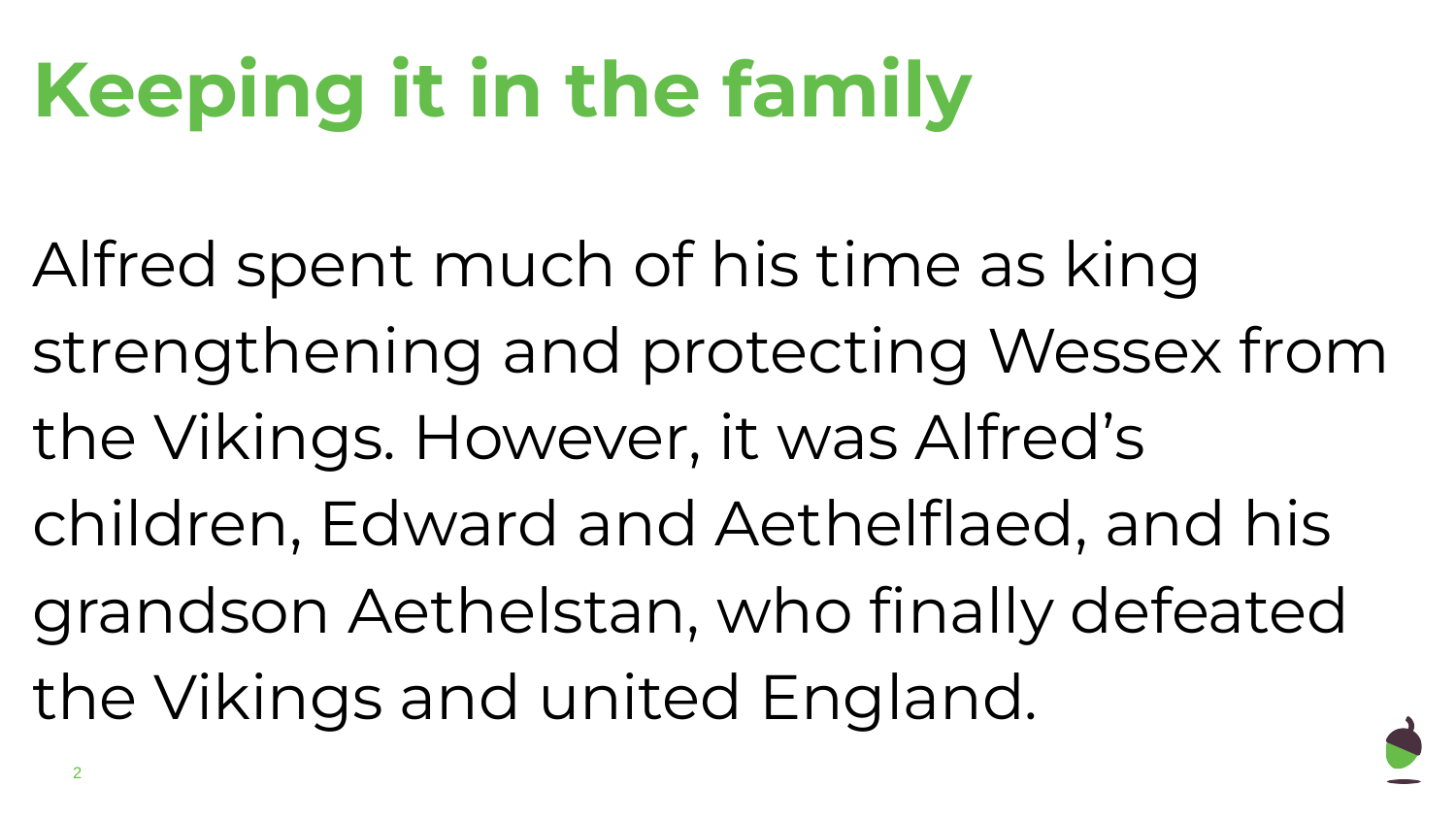

# Keeping it in the family

Alfred spent much of his time as king strengthening and protecting Wessex from the Vikings. However, it was Alfred’s children, Edward and Aethelflaed, and his grandson Aethelstan, who finally defeated the Vikings and united England.
2